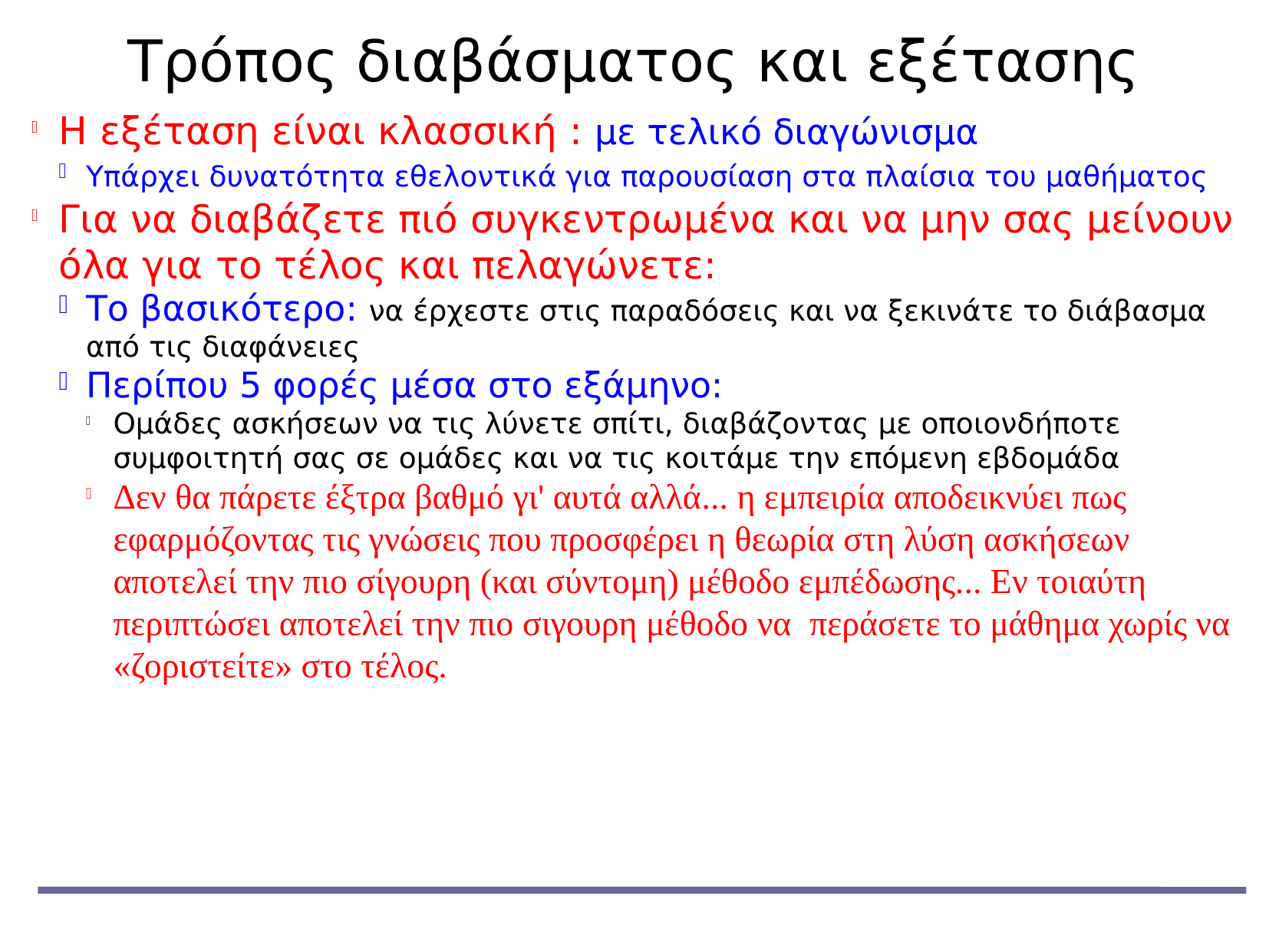

Τρόπος διαβάσματος και εξέτασης
Η εξέταση είναι κλασσική : με τελικό διαγώνισμα
Υπάρχει δυνατότητα εθελοντικά για παρουσίαση στα πλαίσια του μαθήματος
Για να διαβάζετε πιό συγκεντρωμένα και να μην σας μείνουν όλα για το τέλος και πελαγώνετε:
Το βασικότερο: να έρχεστε στις παραδόσεις και να ξεκινάτε το διάβασμα από τις διαφάνειες
Περίπου 5 φορές μέσα στο εξάμηνο:
Ομάδες ασκήσεων να τις λύνετε σπίτι, διαβάζοντας με οποιονδήποτε συμφοιτητή σας σε ομάδες και να τις κοιτάμε την επόμενη εβδομάδα
Δεν θα πάρετε έξτρα βαθμό γι' αυτά αλλά... η εμπειρία αποδεικνύει πως εφαρμόζοντας τις γνώσεις που προσφέρει η θεωρία στη λύση ασκήσεων αποτελεί την πιο σίγουρη (και σύντομη) μέθοδο εμπέδωσης... Εν τοιαύτη περιπτώσει αποτελεί την πιο σιγουρη μέθοδο να  περάσετε το μάθημα χωρίς να «ζοριστείτε» στο τέλος.